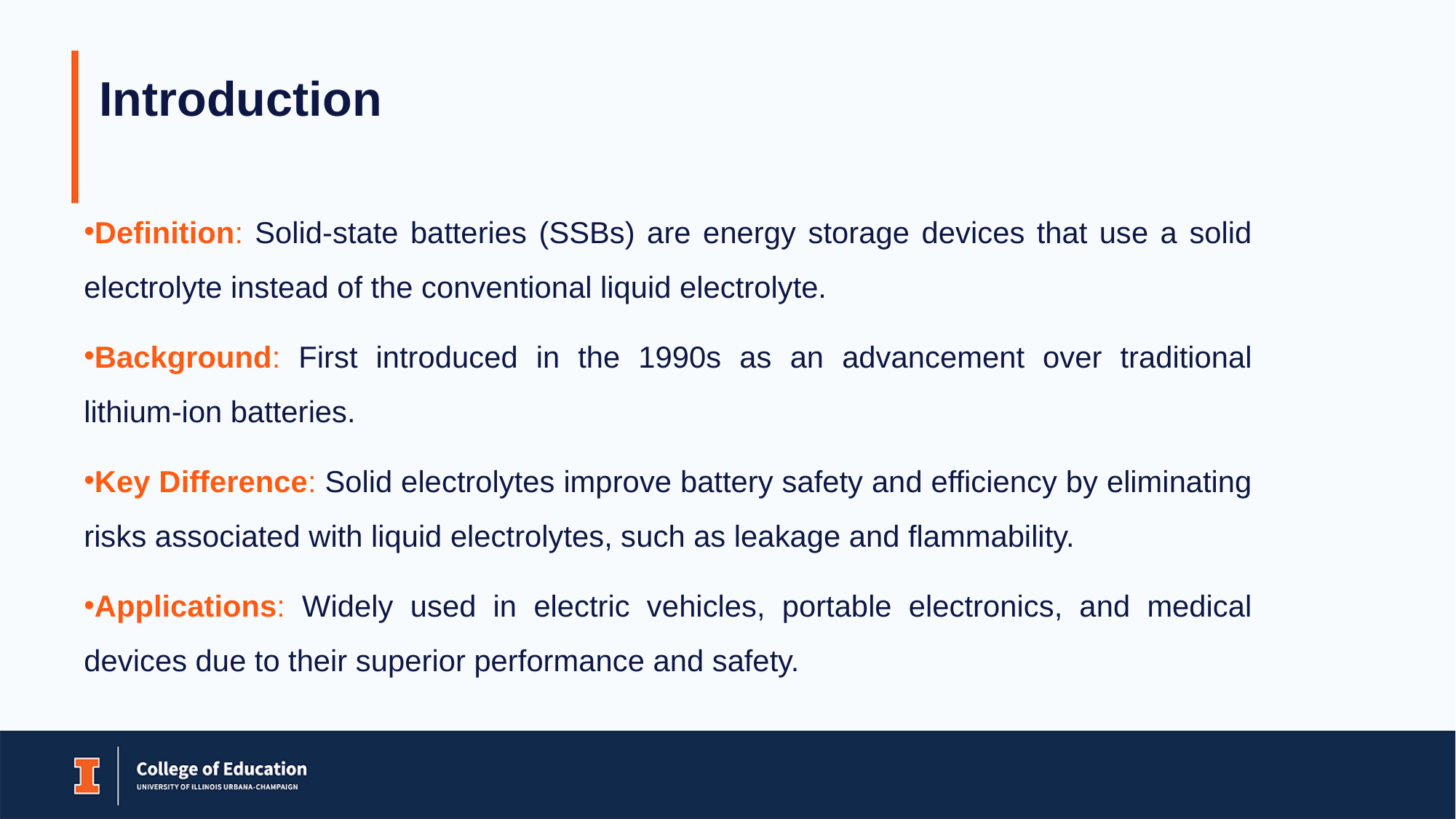

# Introduction
Definition: Solid-state batteries (SSBs) are energy storage devices that use a solid electrolyte instead of the conventional liquid electrolyte.
Background: First introduced in the 1990s as an advancement over traditional lithium-ion batteries.
Key Difference: Solid electrolytes improve battery safety and efficiency by eliminating risks associated with liquid electrolytes, such as leakage and flammability.
Applications: Widely used in electric vehicles, portable electronics, and medical devices due to their superior performance and safety.